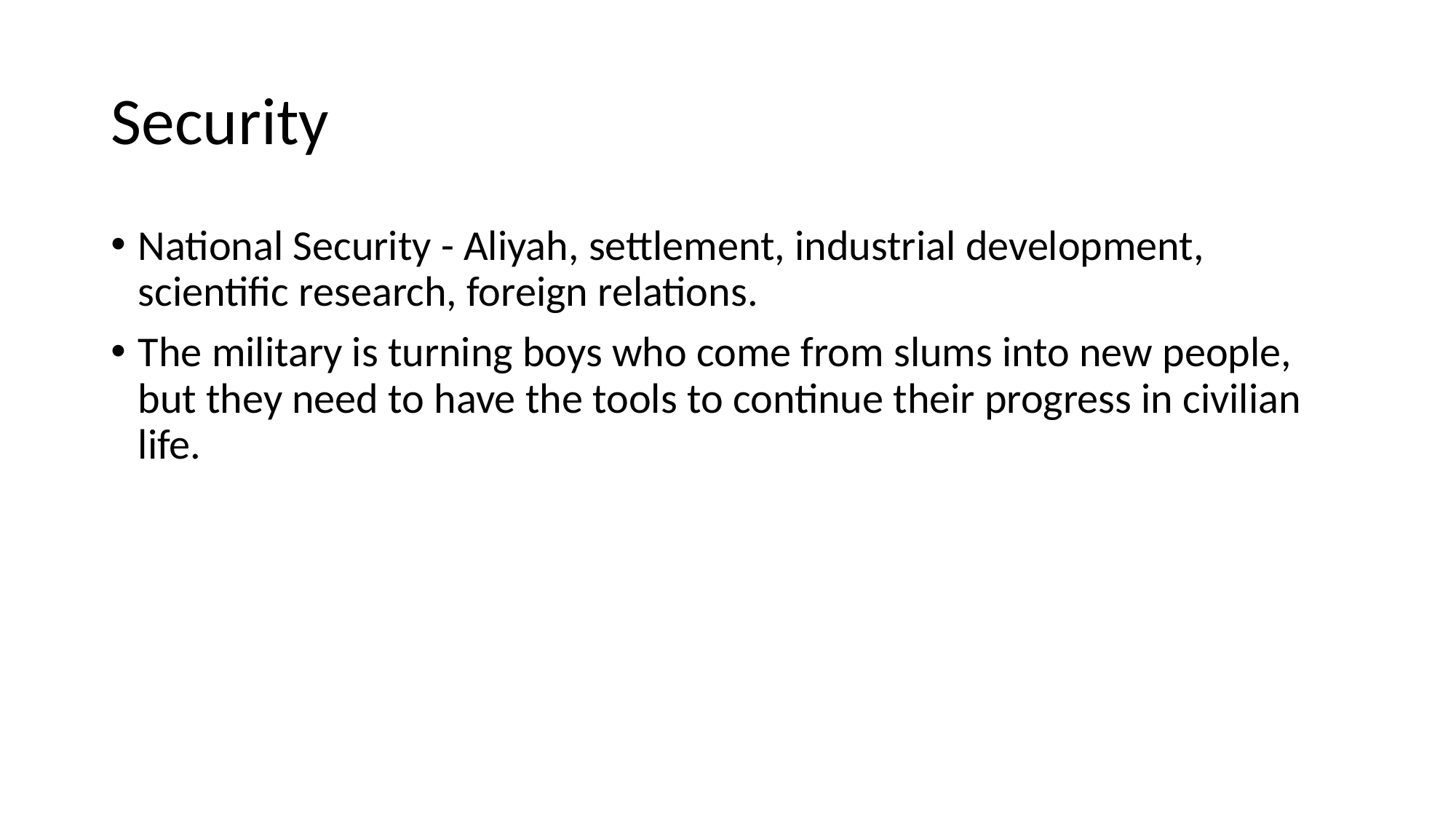

# Security
National Security - Aliyah, settlement, industrial development, scientific research, foreign relations.
The military is turning boys who come from slums into new people, but they need to have the tools to continue their progress in civilian life.